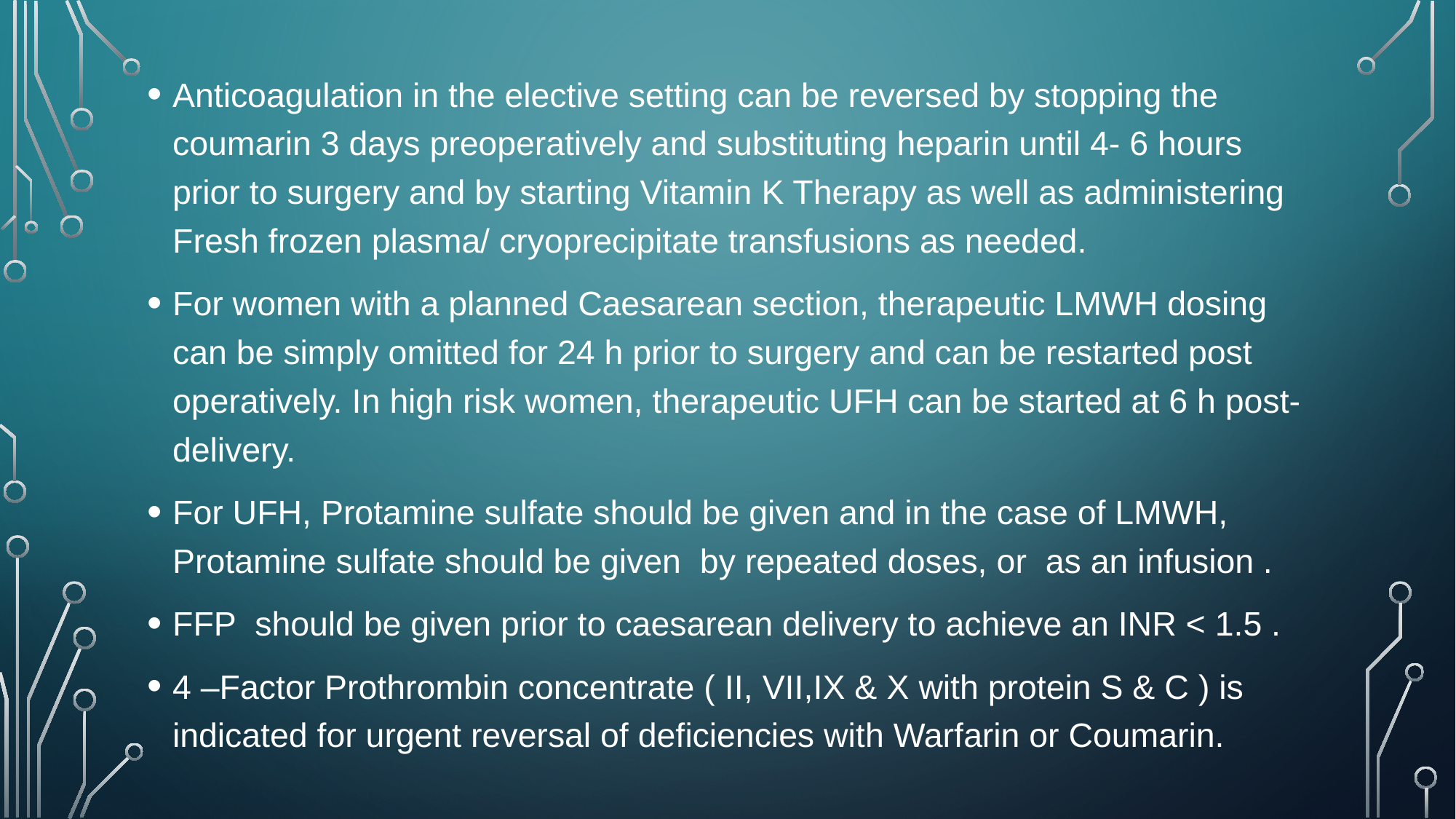

Anticoagulation in the elective setting can be reversed by stopping the coumarin 3 days preoperatively and substituting heparin until 4- 6 hours prior to surgery and by starting Vitamin K Therapy as well as administering Fresh frozen plasma/ cryoprecipitate transfusions as needed.
For women with a planned Caesarean section, therapeutic LMWH dosing can be simply omitted for 24 h prior to surgery and can be restarted post operatively. In high risk women, therapeutic UFH can be started at 6 h post-delivery.
For UFH, Protamine sulfate should be given and in the case of LMWH, Protamine sulfate should be given  by repeated doses, or  as an infusion .
FFP  should be given prior to caesarean delivery to achieve an INR < 1.5 .
4 –Factor Prothrombin concentrate ( II, VII,IX & X with protein S & C ) is indicated for urgent reversal of deficiencies with Warfarin or Coumarin.

#